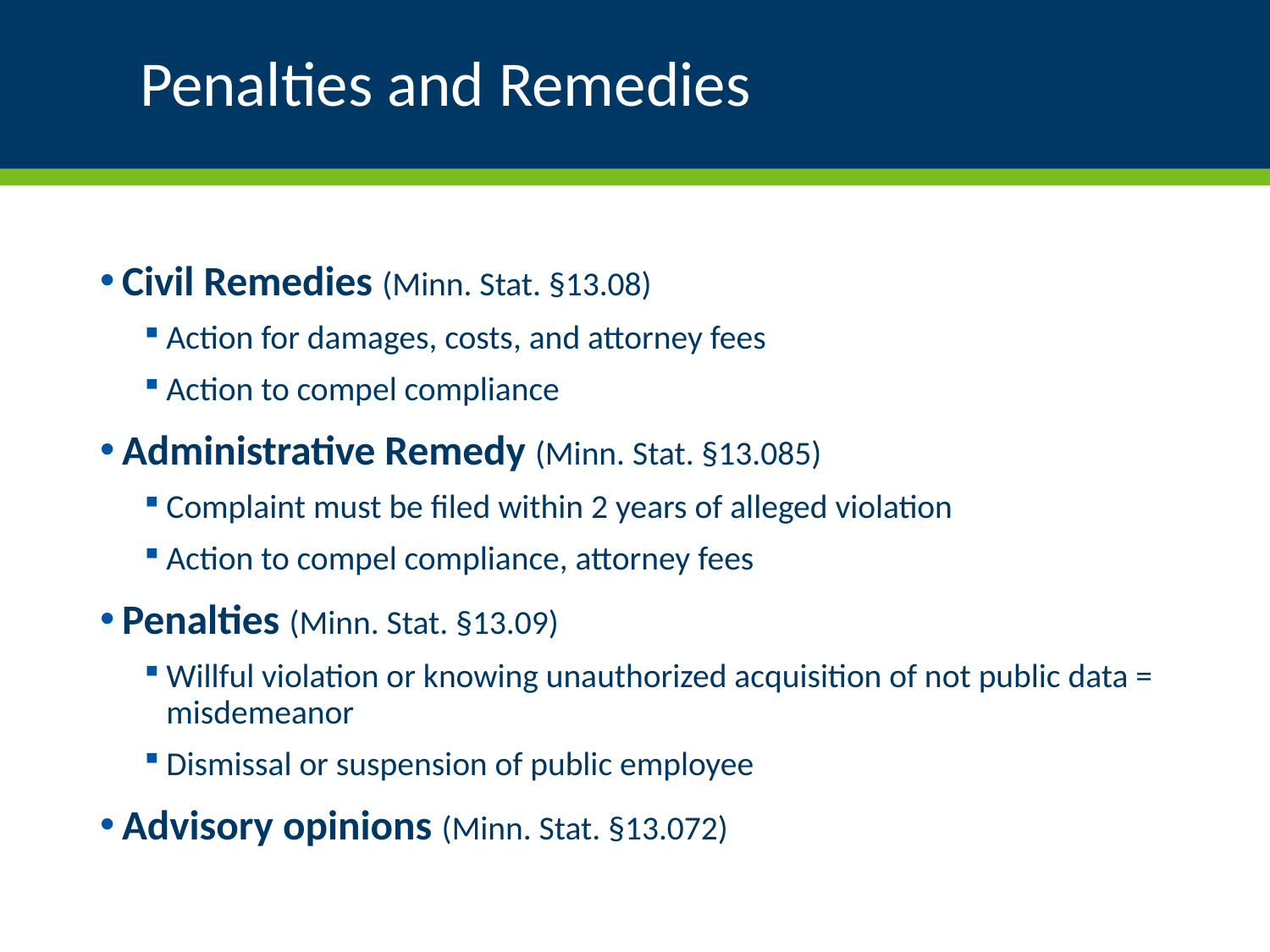

# Penalties and Remedies
Civil Remedies (Minn. Stat. §13.08)
Action for damages, costs, and attorney fees
Action to compel compliance
Administrative Remedy (Minn. Stat. §13.085)
Complaint must be filed within 2 years of alleged violation
Action to compel compliance, attorney fees
Penalties (Minn. Stat. §13.09)
Willful violation or knowing unauthorized acquisition of not public data = misdemeanor
Dismissal or suspension of public employee
Advisory opinions (Minn. Stat. §13.072)